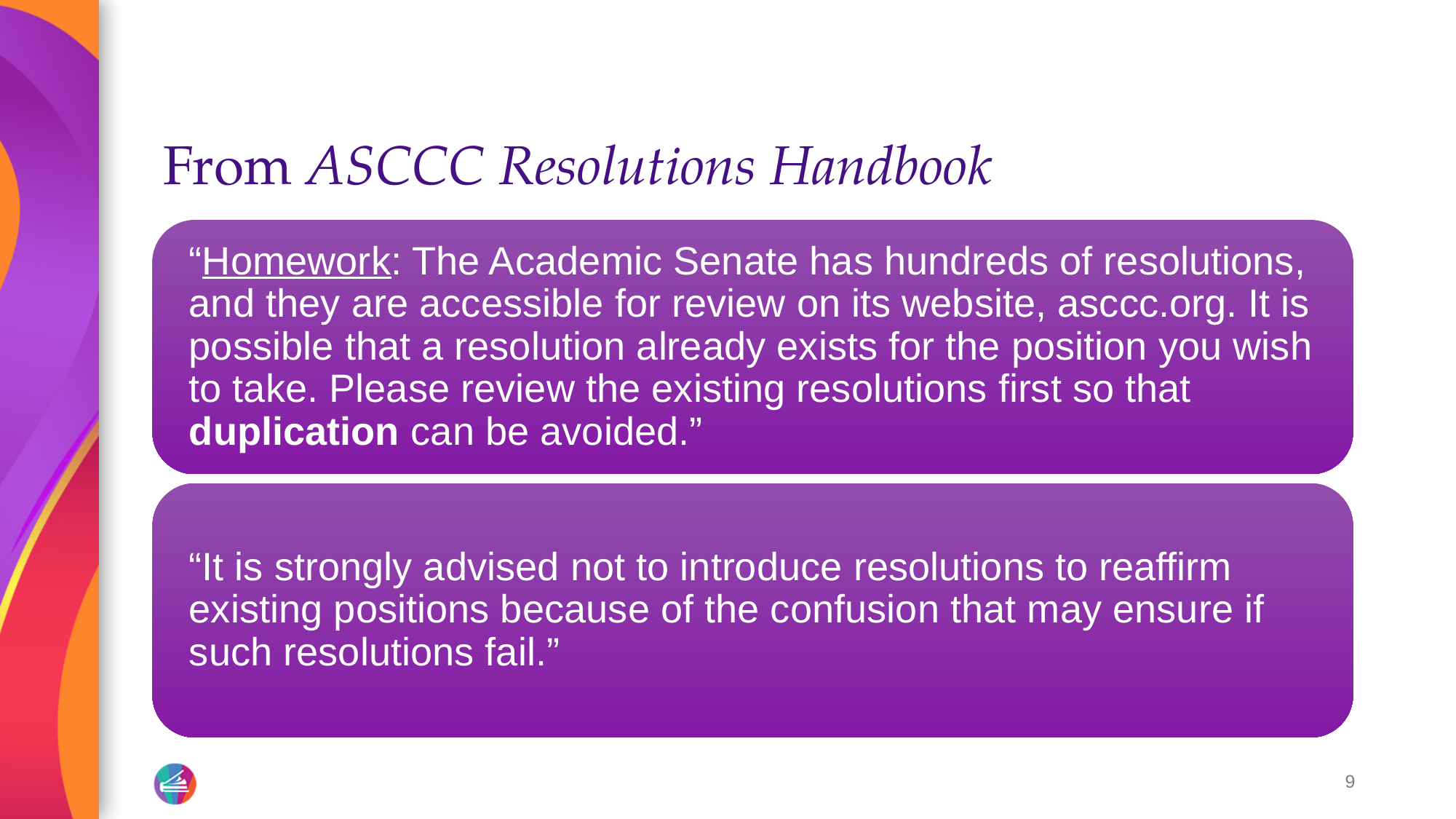

# From ASCCC Resolutions Handbook
“Homework: The Academic Senate has hundreds of resolutions, and they are accessible for review on its website, asccc.org. It is possible that a resolution already exists for the position you wish to take. Please review the existing resolutions first so that duplication can be avoided.”
“It is strongly advised not to introduce resolutions to reaffirm existing positions because of the confusion that may ensure if such resolutions fail.”
9